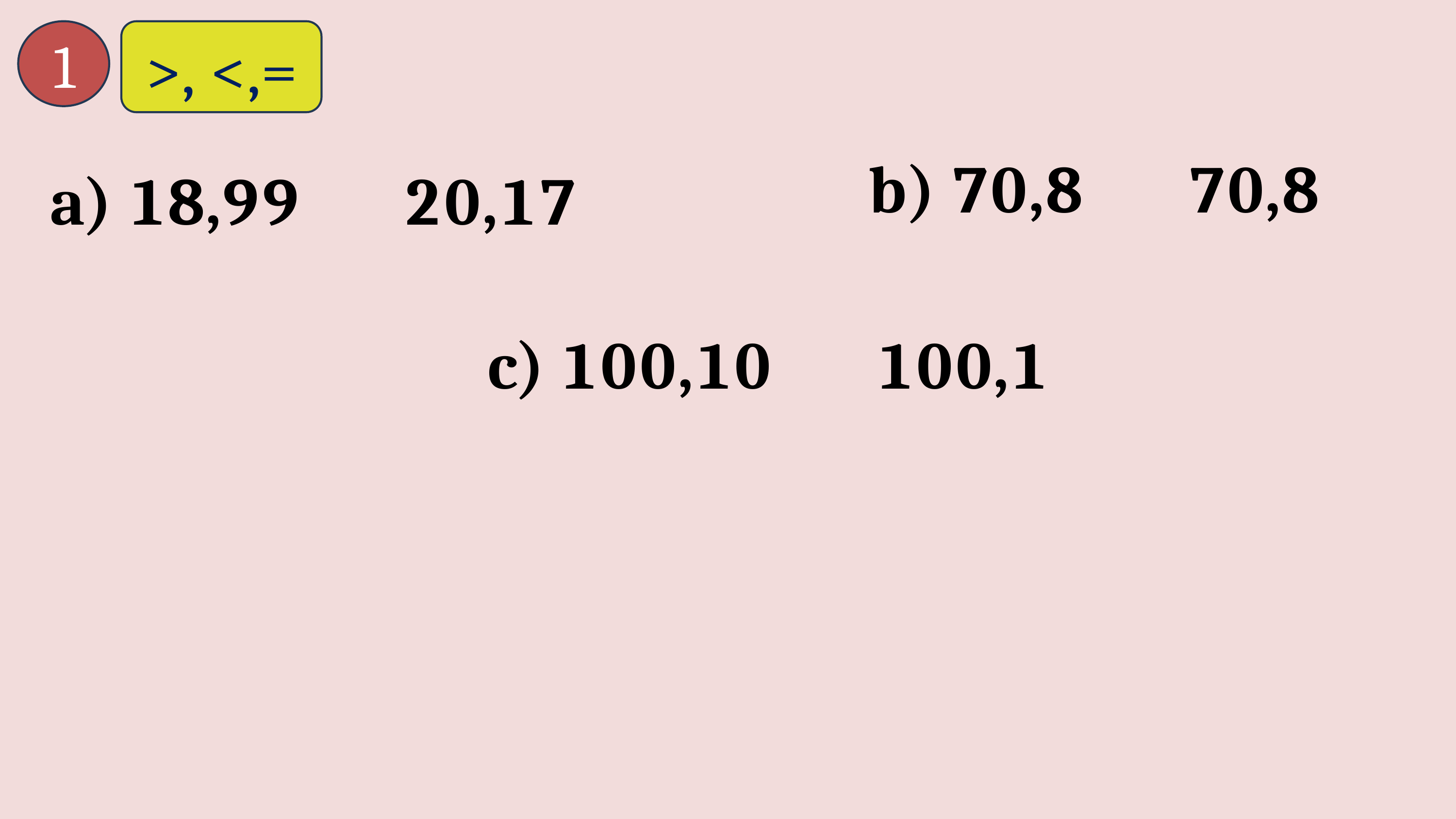

1
>, <,=
b) 70,8       70,8
a) 18,99       20,17
c) 100,10       100,1